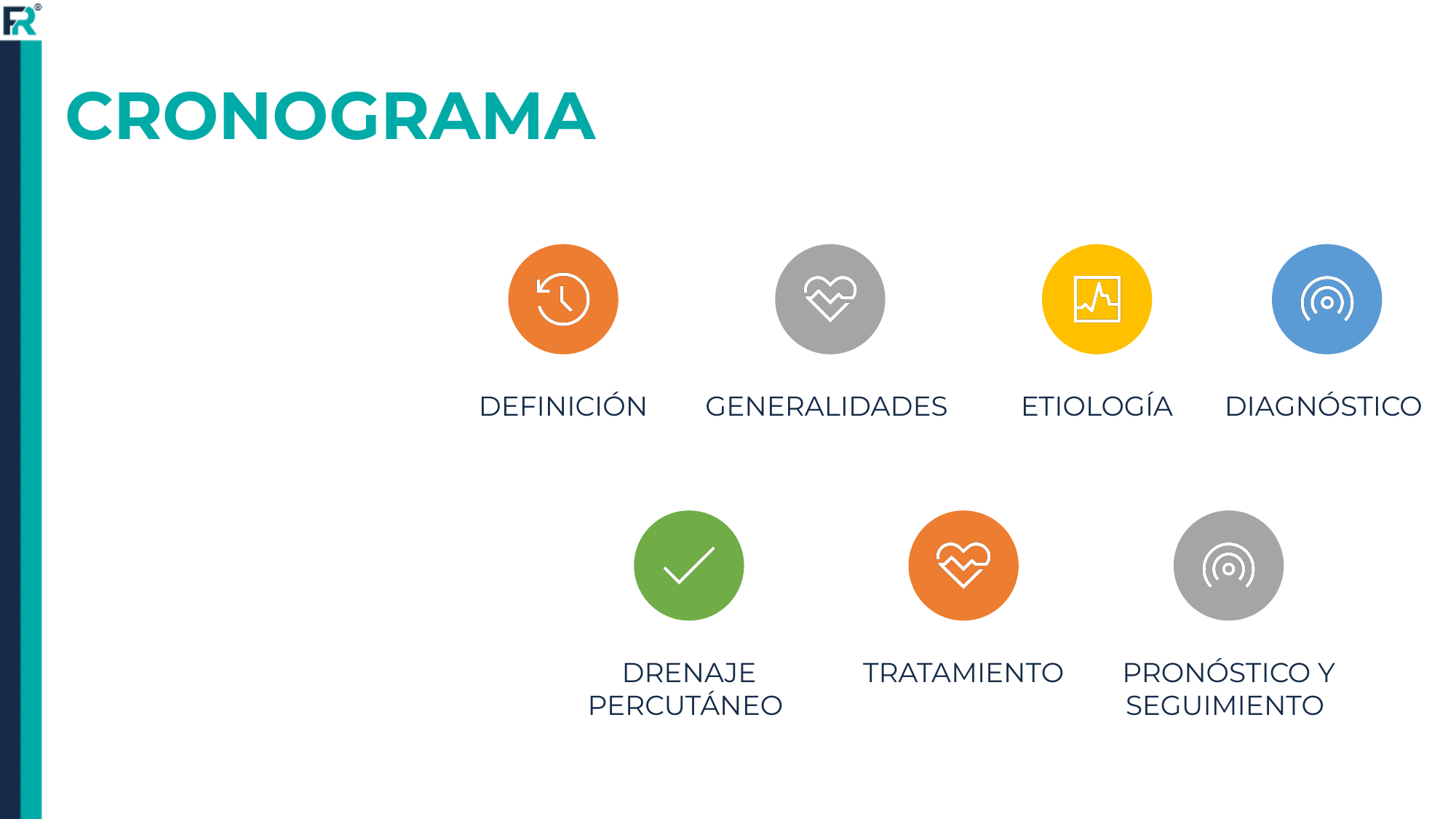

# CRONOGRAMA
Definición
GENERALIDADES
ETIOLOGÍA
Diagnóstico

DRENAJE PERCUTÁNEO
 Tratamiento
PRONÓSTICO Y SEGUIMIENTO